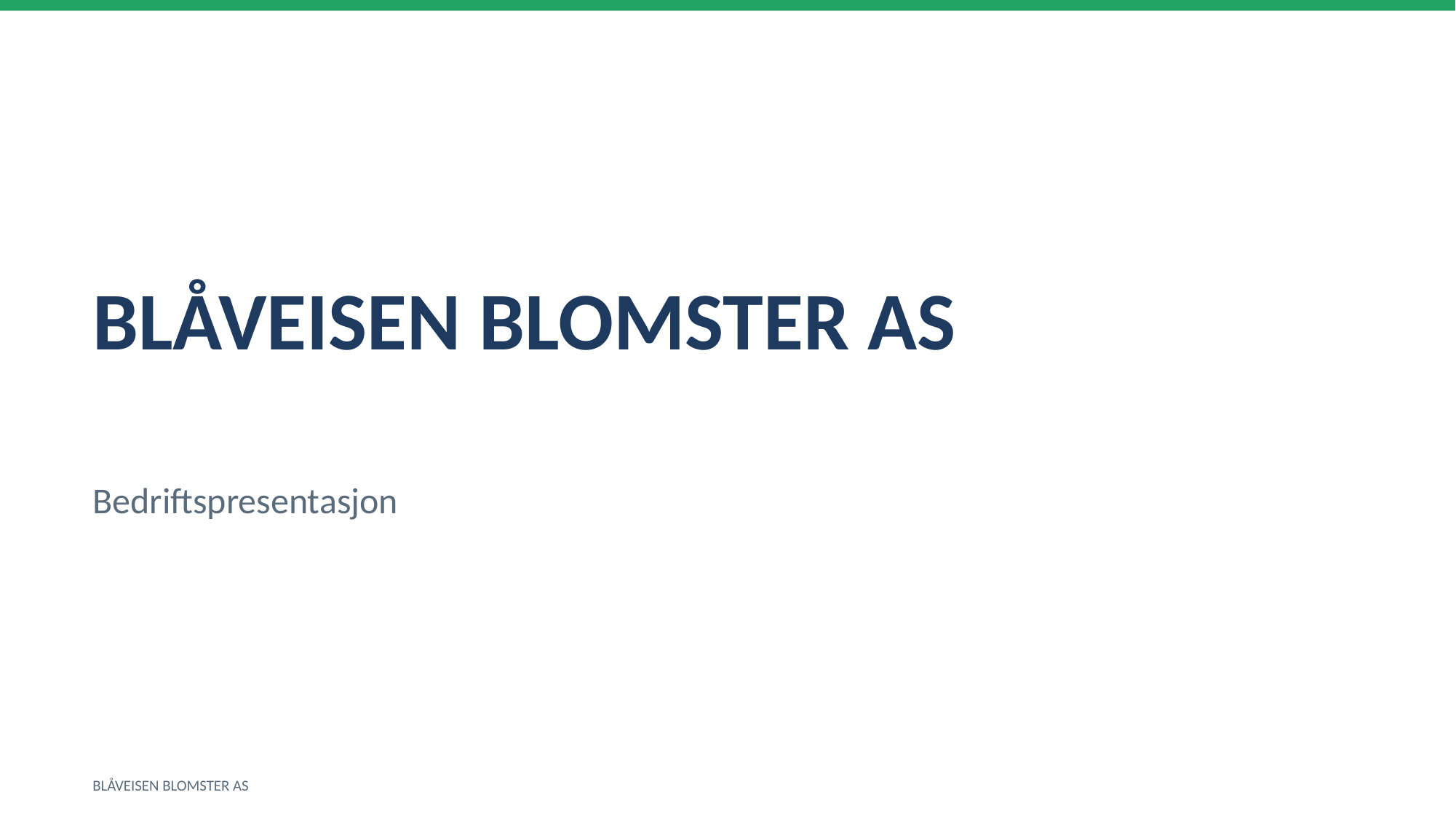

BLÅVEISEN BLOMSTER AS
Bedriftspresentasjon
BLÅVEISEN BLOMSTER AS